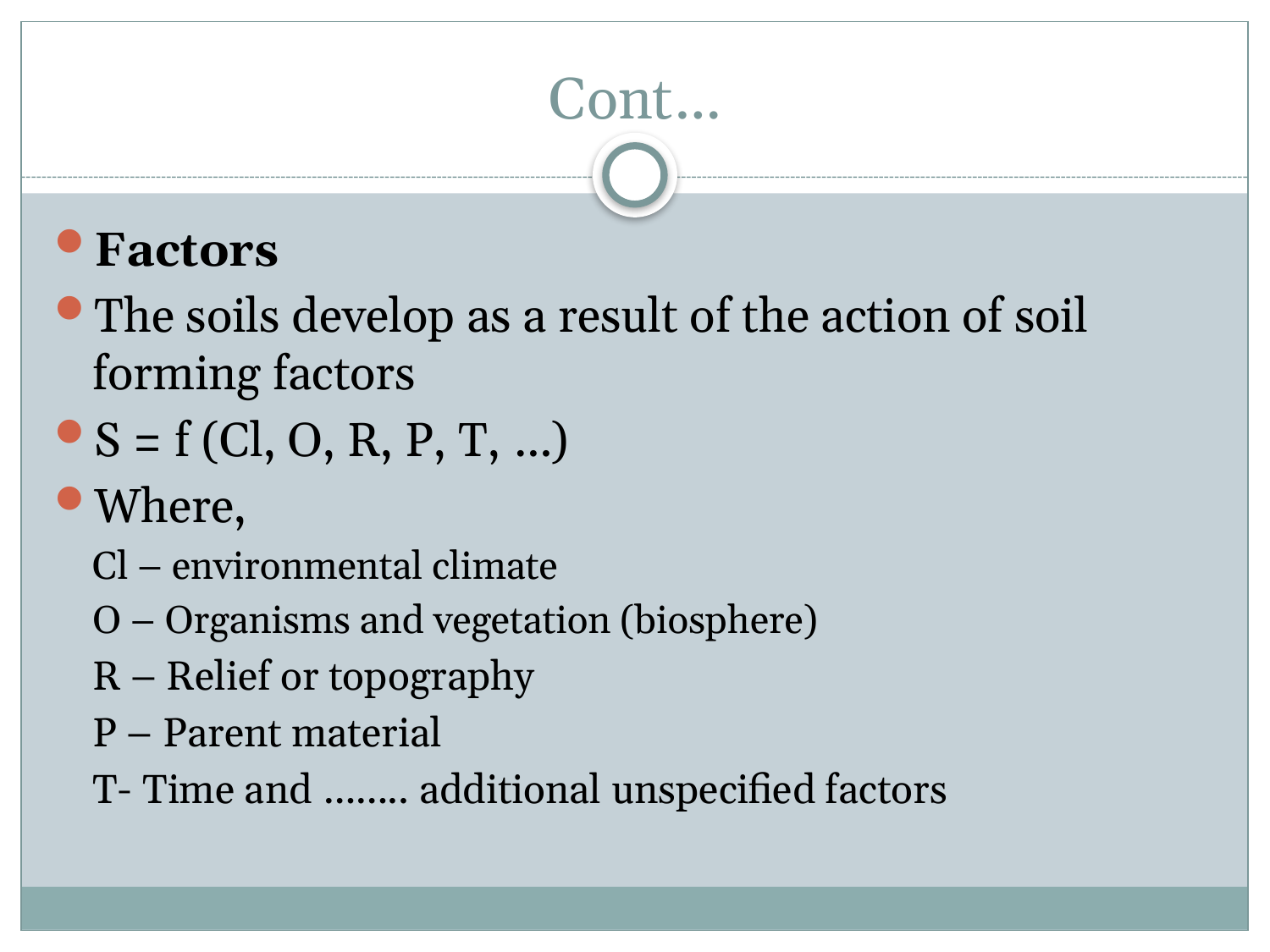

# Cont…
Factors
The soils develop as a result of the action of soil forming factors
S = f (Cl, O, R, P, T, …)
Where,
Cl – environmental climate
O – Organisms and vegetation (biosphere)
R – Relief or topography
P – Parent material
T- Time and …….. additional unspecified factors